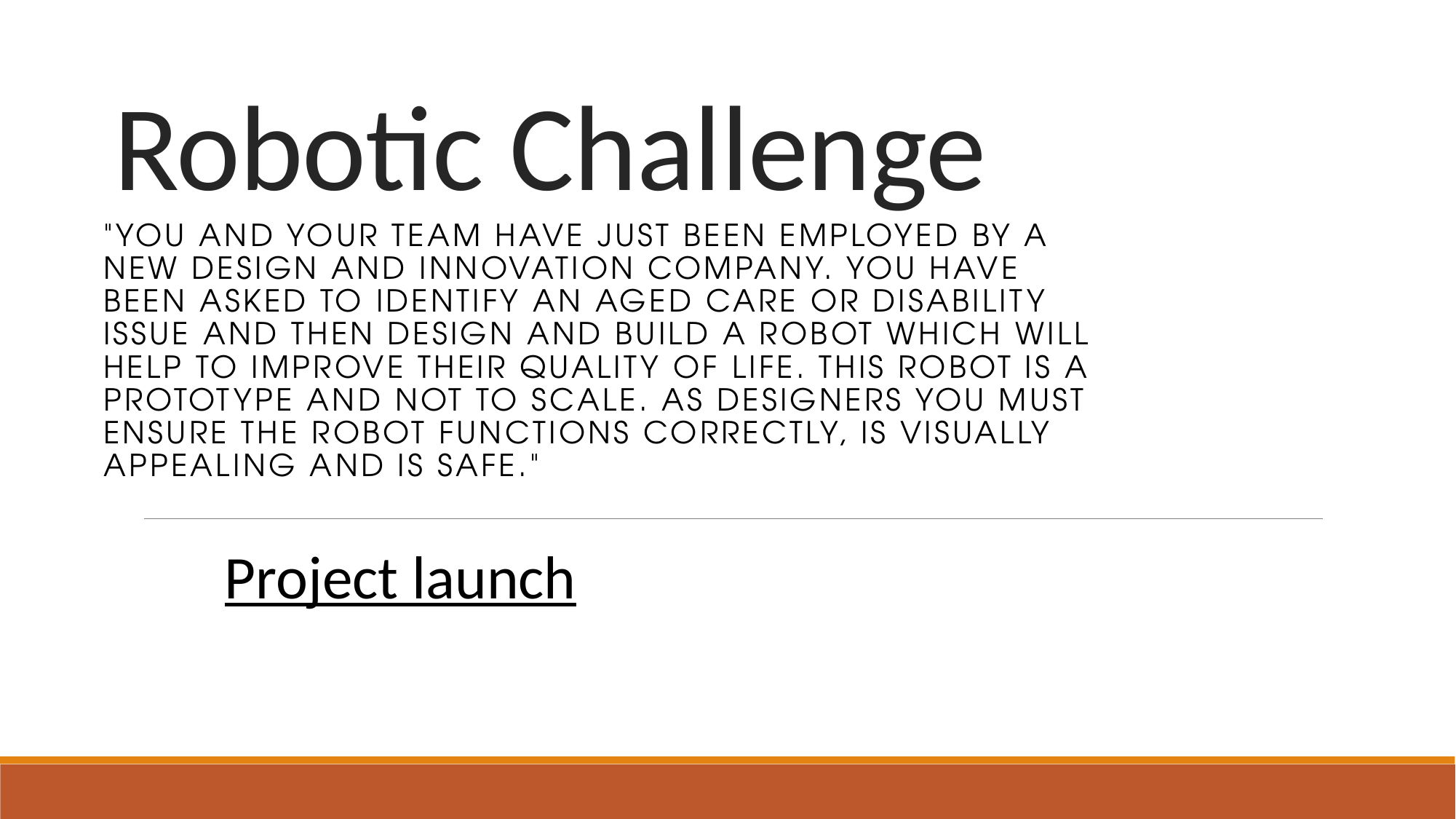

# Robotic Challenge
"You and your team have just been employed by a new design and innovation company. You have been asked to identify an aged care or disability issue and then design and build a robot which will help to improve their quality of life. This robot is a prototype and not to scale. As designers you must ensure the robot functions correctly, is visually appealing and is safe."
Project launch